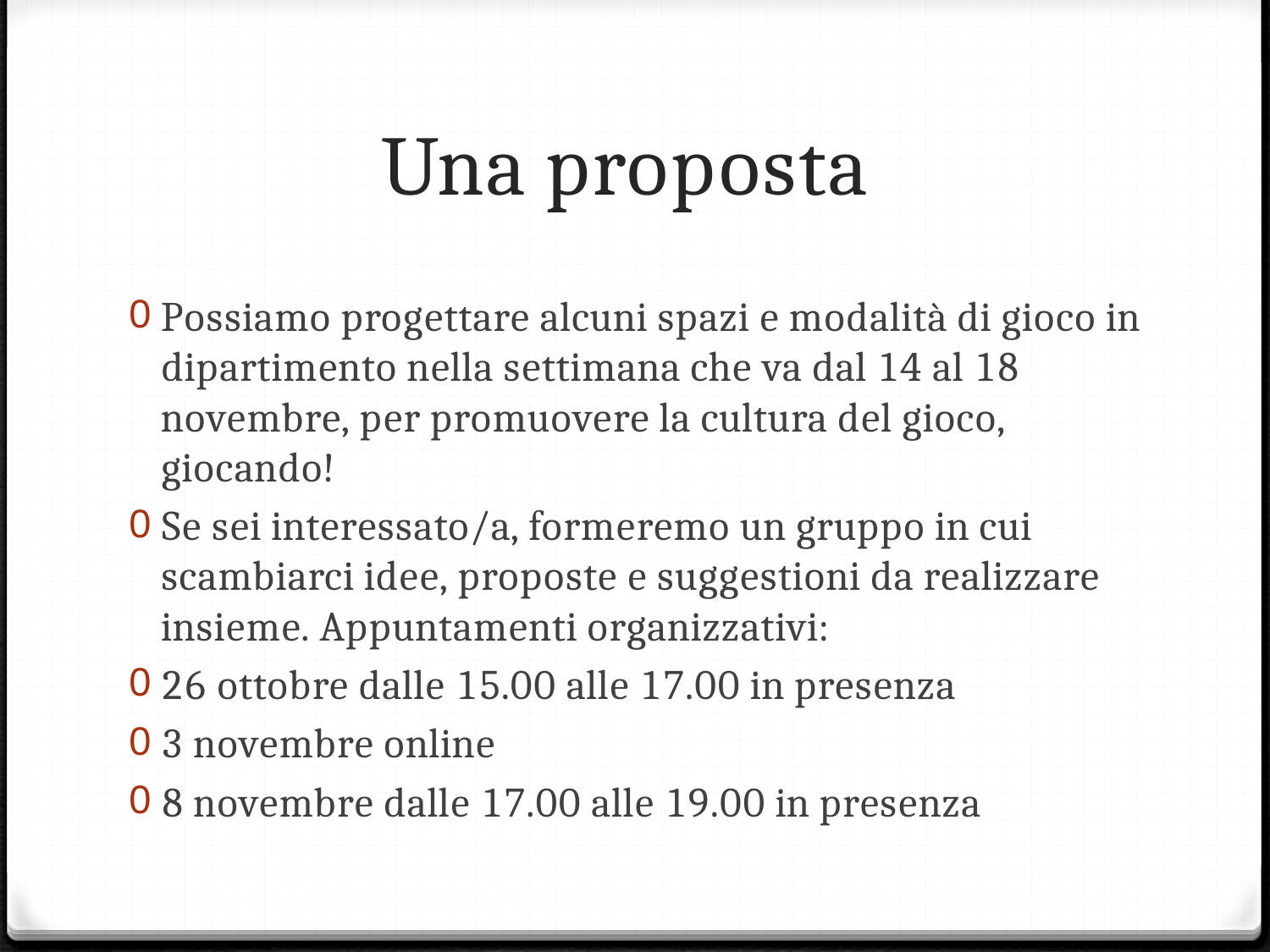

# Una proposta
Possiamo progettare alcuni spazi e modalità di gioco in dipartimento nella settimana che va dal 14 al 18 novembre, per promuovere la cultura del gioco, giocando!
Se sei interessato/a, formeremo un gruppo in cui scambiarci idee, proposte e suggestioni da realizzare insieme. Appuntamenti organizzativi:
26 ottobre dalle 15.00 alle 17.00 in presenza
3 novembre online
8 novembre dalle 17.00 alle 19.00 in presenza